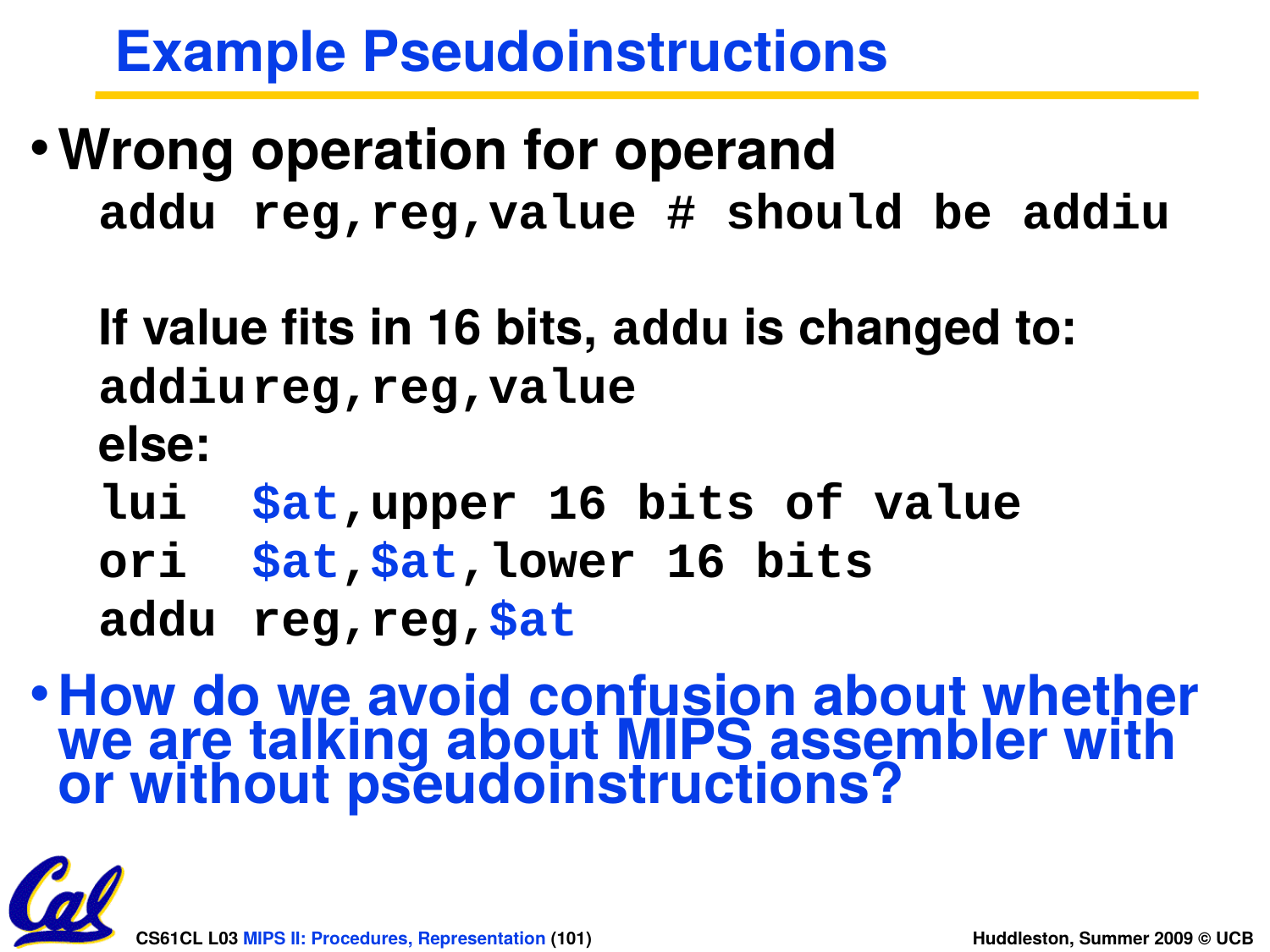

# Example Pseudoinstructions
Wrong operation for operand
addu	reg,reg,value # should be addiu

If value fits in 16 bits, addu is changed to:
addiu	reg,reg,value
else:
lui	$at,upper 16 bits of value
ori	$at,$at,lower 16 bits
addu	reg,reg,$at
How do we avoid confusion about whether we are talking about MIPS assembler with or without pseudoinstructions?